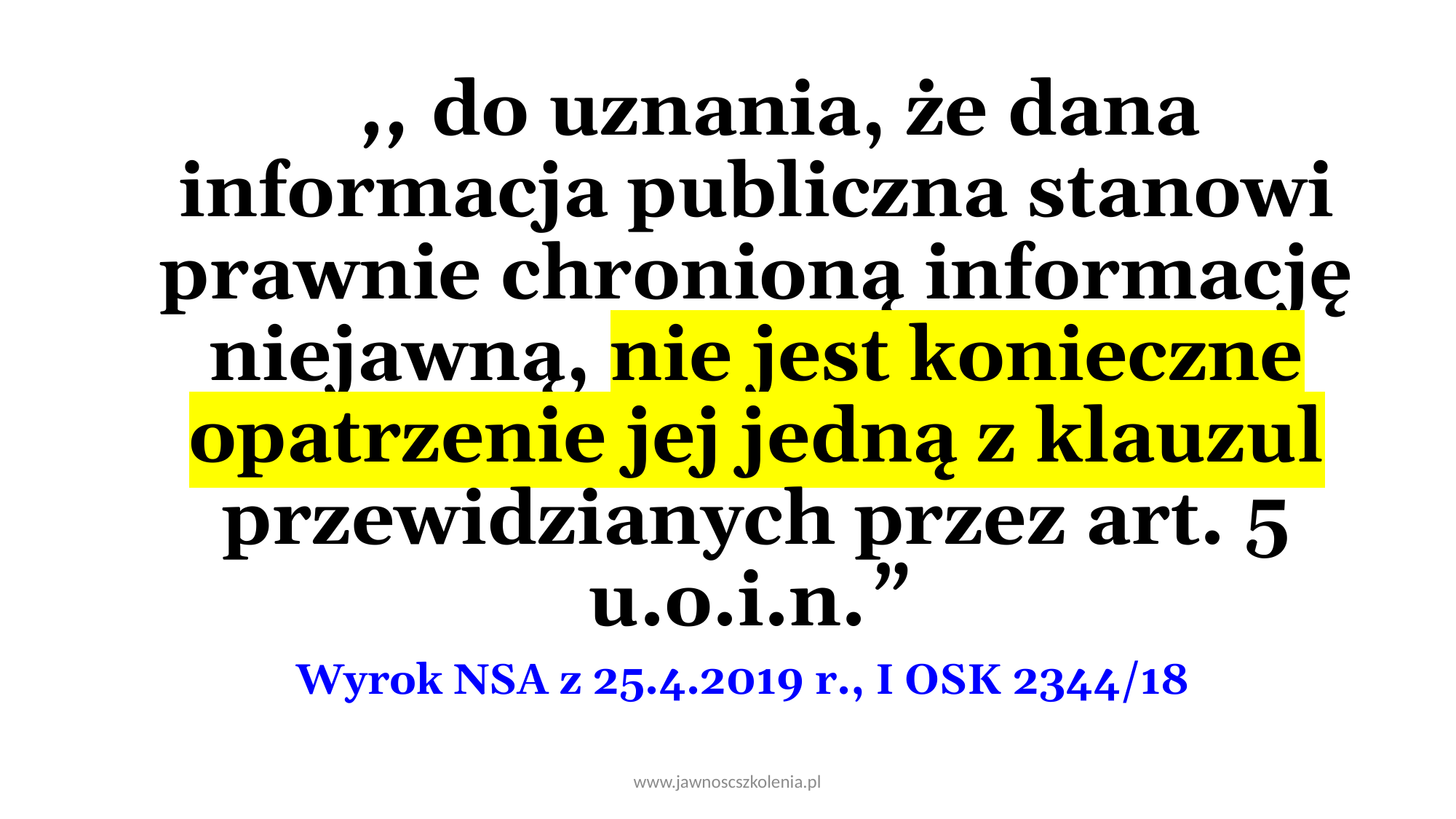

,, do uznania, że dana informacja publiczna stanowi prawnie chronioną informację niejawną, nie jest konieczne opatrzenie jej jedną z klauzul przewidzianych przez art. 5 u.o.i.n.”
Wyrok NSA z 25.4.2019 r., I OSK 2344/18
www.jawnoscszkolenia.pl